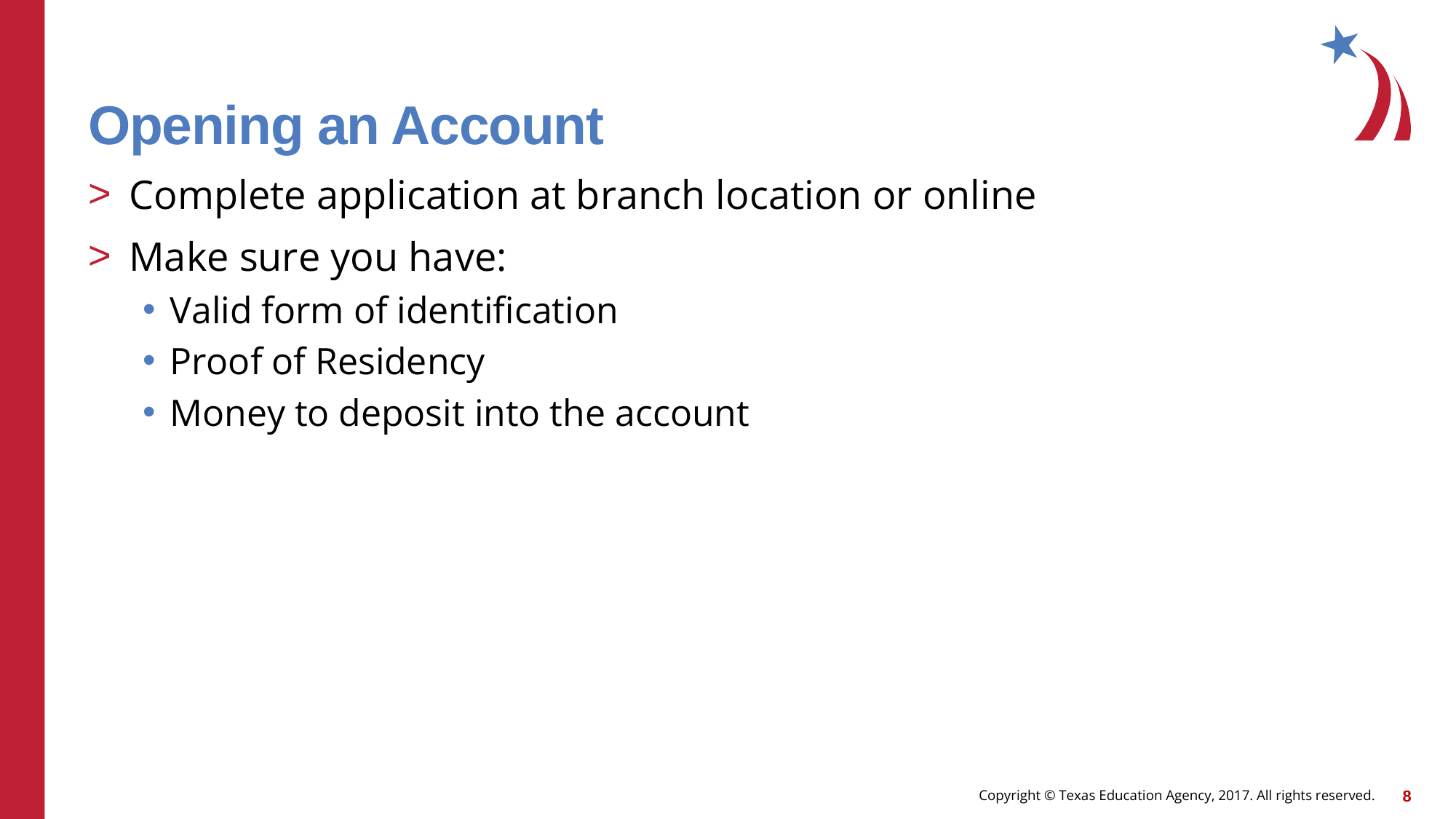

Opening an Account
Complete application at branch location or online
Make sure you have:
Valid form of identification
Proof of Residency
Money to deposit into the account